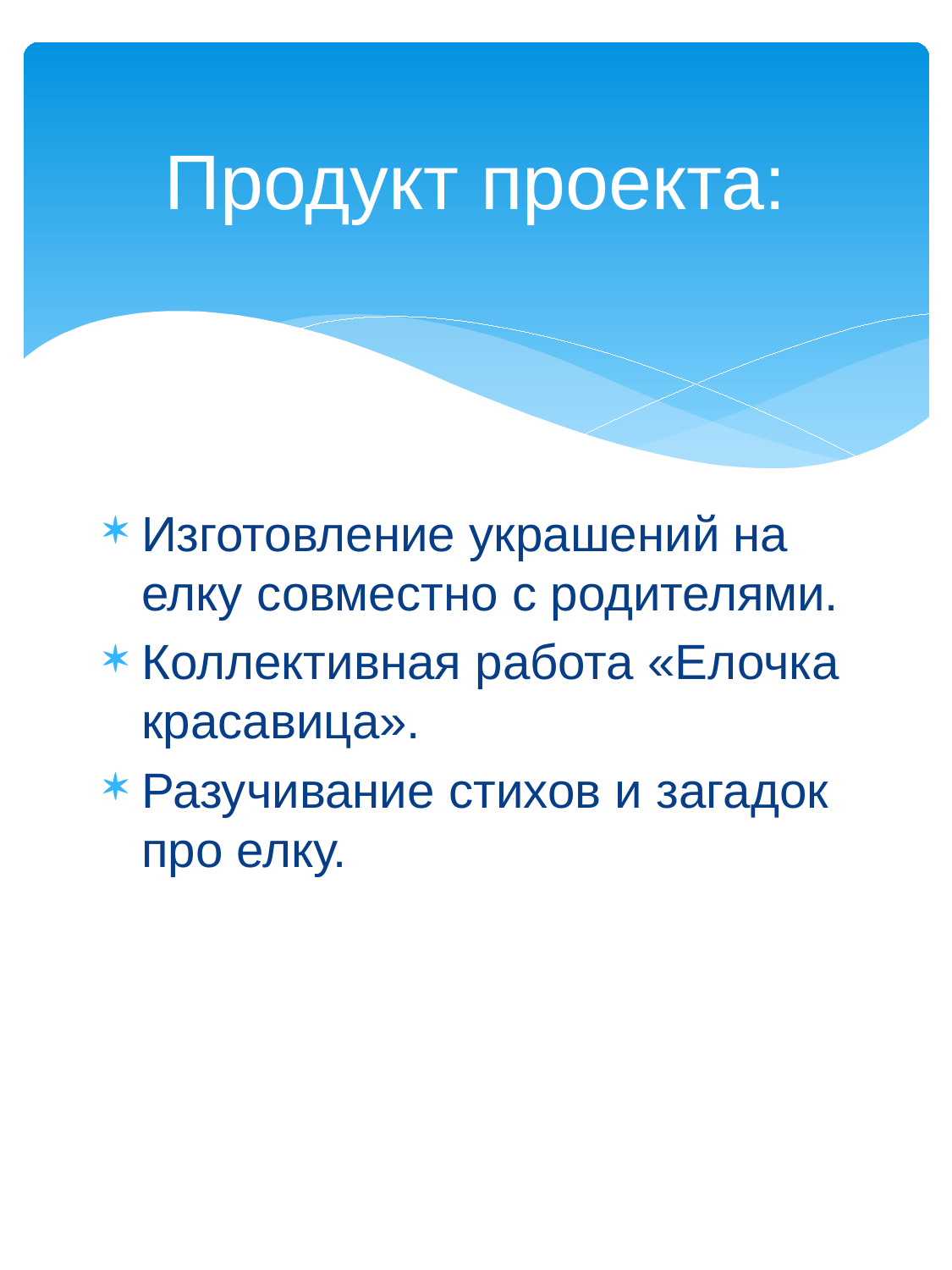

# Продукт проекта:
Изготовление украшений на елку совместно с родителями.
Коллективная работа «Елочка красавица».
Разучивание стихов и загадок про елку.